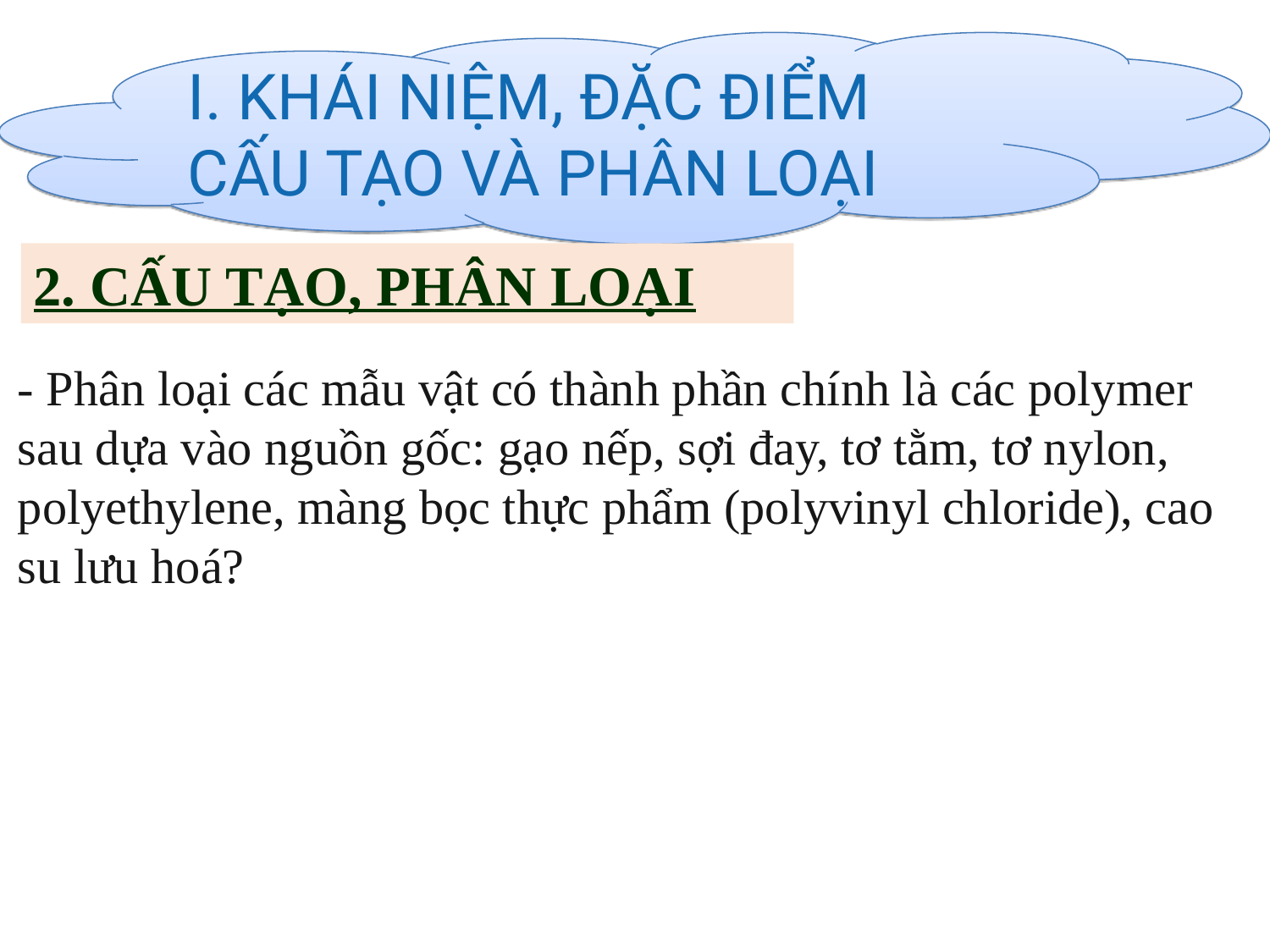

I. KHÁI NIỆM, ĐẶC ĐIỂM CẤU TẠO VÀ PHÂN LOẠI
2. CẤU TẠO, PHÂN LOẠI
- Phân loại các mẫu vật có thành phần chính là các polymer sau dựa vào nguồn gốc: gạo nếp, sợi đay, tơ tằm, tơ nylon, polyethylene, màng bọc thực phẩm (polyvinyl chloride), cao su lưu hoá?